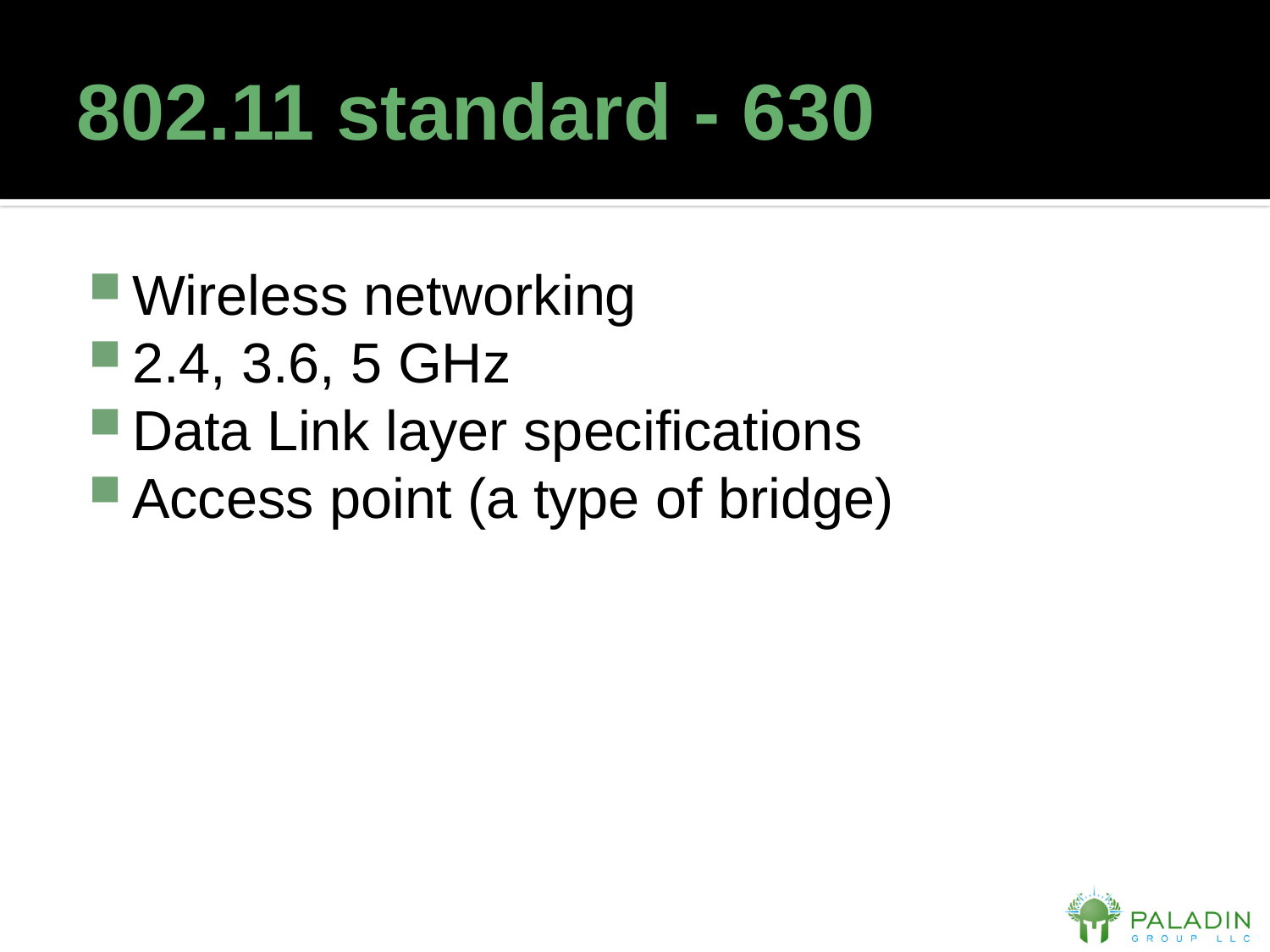

# 802.11 standard - 630
Wireless networking
2.4, 3.6, 5 GHz
Data Link layer specifications
Access point (a type of bridge)